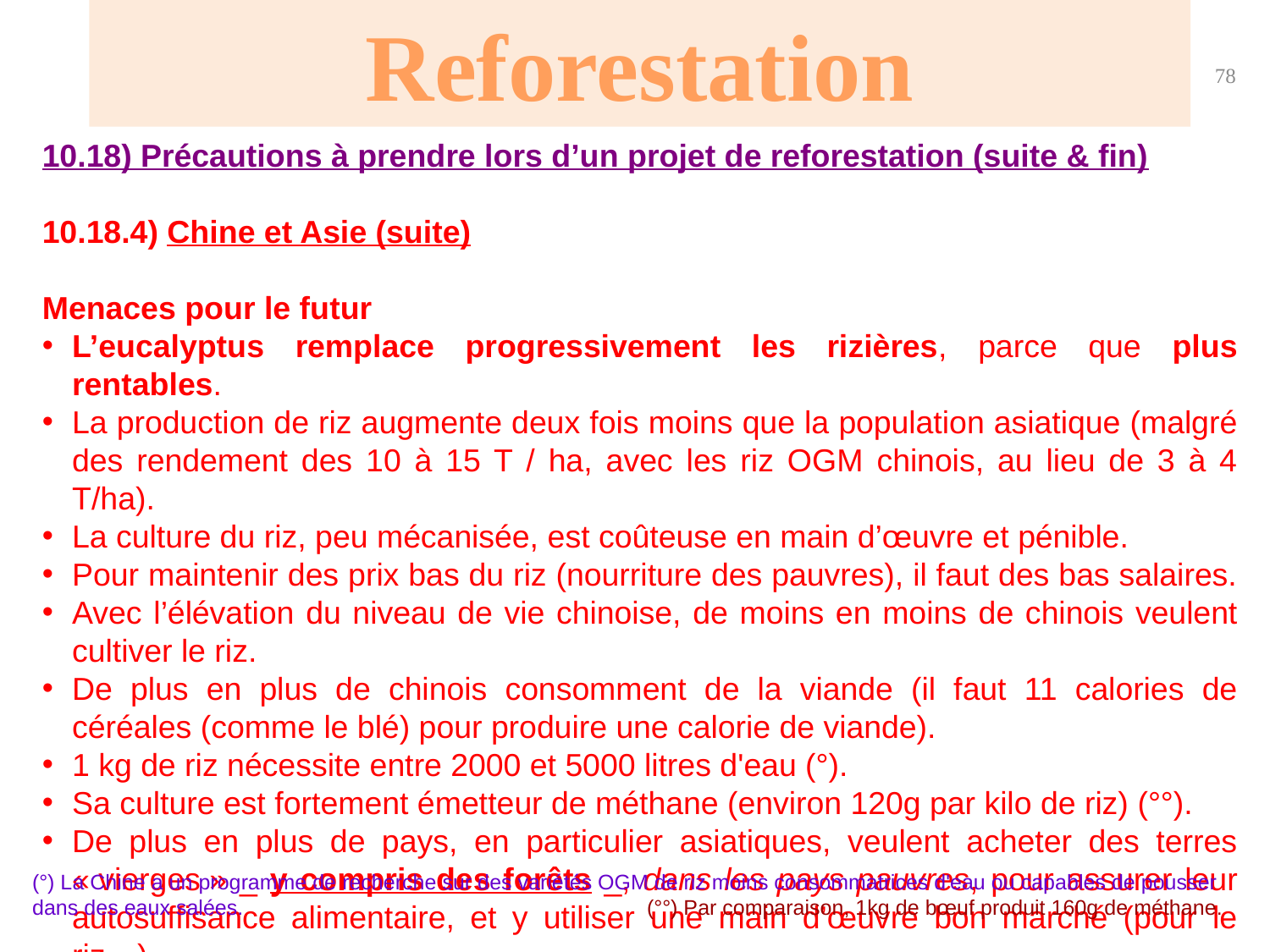

Reforestation
78
10.18) Précautions à prendre lors d’un projet de reforestation (suite & fin)

10.18.4) Chine et Asie (suite)

Menaces pour le futur
L’eucalyptus remplace progressivement les rizières, parce que plus rentables.
La production de riz augmente deux fois moins que la population asiatique (malgré des rendement des 10 à 15 T / ha, avec les riz OGM chinois, au lieu de 3 à 4 T/ha).
La culture du riz, peu mécanisée, est coûteuse en main d’œuvre et pénible.
Pour maintenir des prix bas du riz (nourriture des pauvres), il faut des bas salaires.
Avec l’élévation du niveau de vie chinoise, de moins en moins de chinois veulent cultiver le riz.
De plus en plus de chinois consomment de la viande (il faut 11 calories de céréales (comme le blé) pour produire une calorie de viande).
1 kg de riz nécessite entre 2000 et 5000 litres d'eau (°).
Sa culture est fortement émetteur de méthane (environ 120g par kilo de riz) (°°).
De plus en plus de pays, en particulier asiatiques, veulent acheter des terres « vierges » _ y compris des forêts _, dans les pays pauvres, pour assurer leur autosuffisance alimentaire, et y utiliser une main d’œuvre bon marché (pour le riz…).
(°) La Chine a un programme de recherche sur des variétés OGM de riz moins consommatrices d'eau ou capables de pousser dans des eaux salées.                                                                    (°°) Par comparaison, 1kg de bœuf produit 160g de méthane.